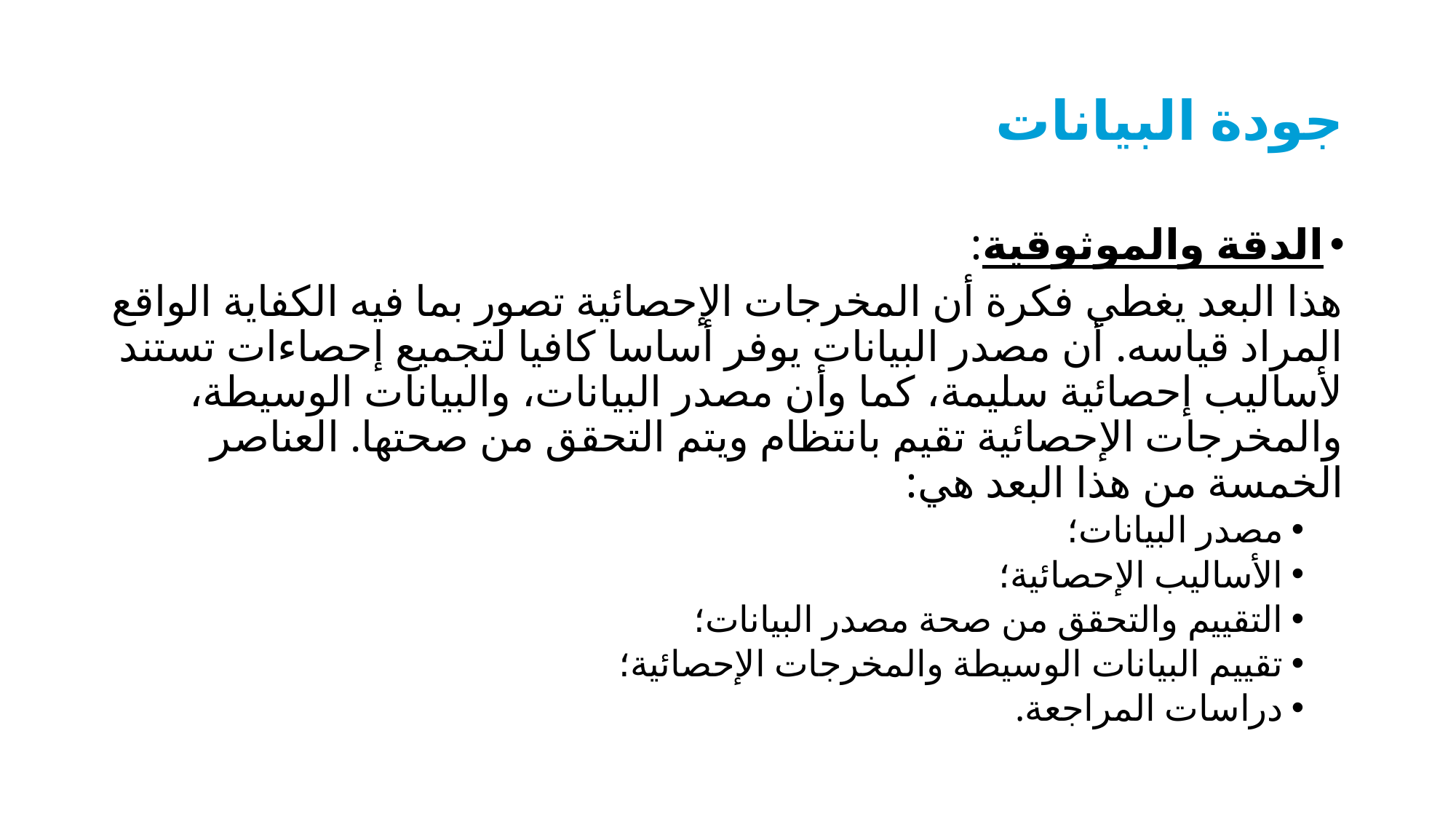

# جودة البيانات
الدقة والموثوقية:
هذا البعد يغطي فكرة أن المخرجات الإحصائية تصور بما فيه الكفاية الواقع المراد قياسه. أن مصدر البيانات يوفر أساسا كافيا لتجميع إحصاءات تستند لأساليب إحصائية سليمة، كما وأن مصدر البيانات، والبيانات الوسيطة، والمخرجات الإحصائية تقيم بانتظام ويتم التحقق من صحتها. العناصر الخمسة من هذا البعد هي:
مصدر البيانات؛
الأساليب الإحصائية؛
التقييم والتحقق من صحة مصدر البيانات؛
تقييم البيانات الوسيطة والمخرجات الإحصائية؛
دراسات المراجعة.